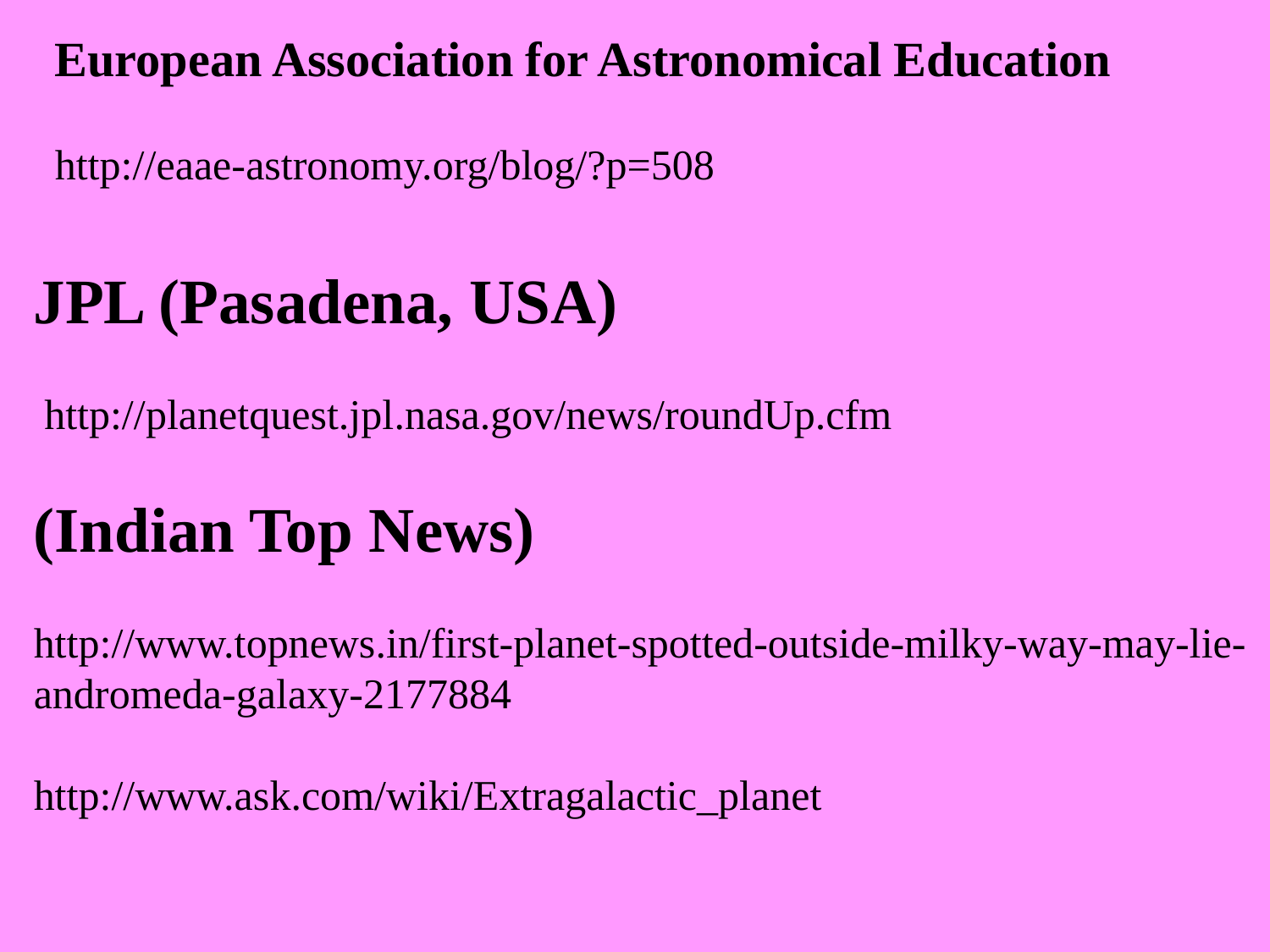

JPL (Pasadena, USA)
 http://planetquest.jpl.nasa.gov/news/roundUp.cfm
(Indian Top News)

http://www.topnews.in/first-planet-spotted-outside-milky-way-may-lie-andromeda-galaxy-2177884
http://www.ask.com/wiki/Extragalactic_planet
European Association for Astronomical Education

http://eaae-astronomy.org/blog/?p=508